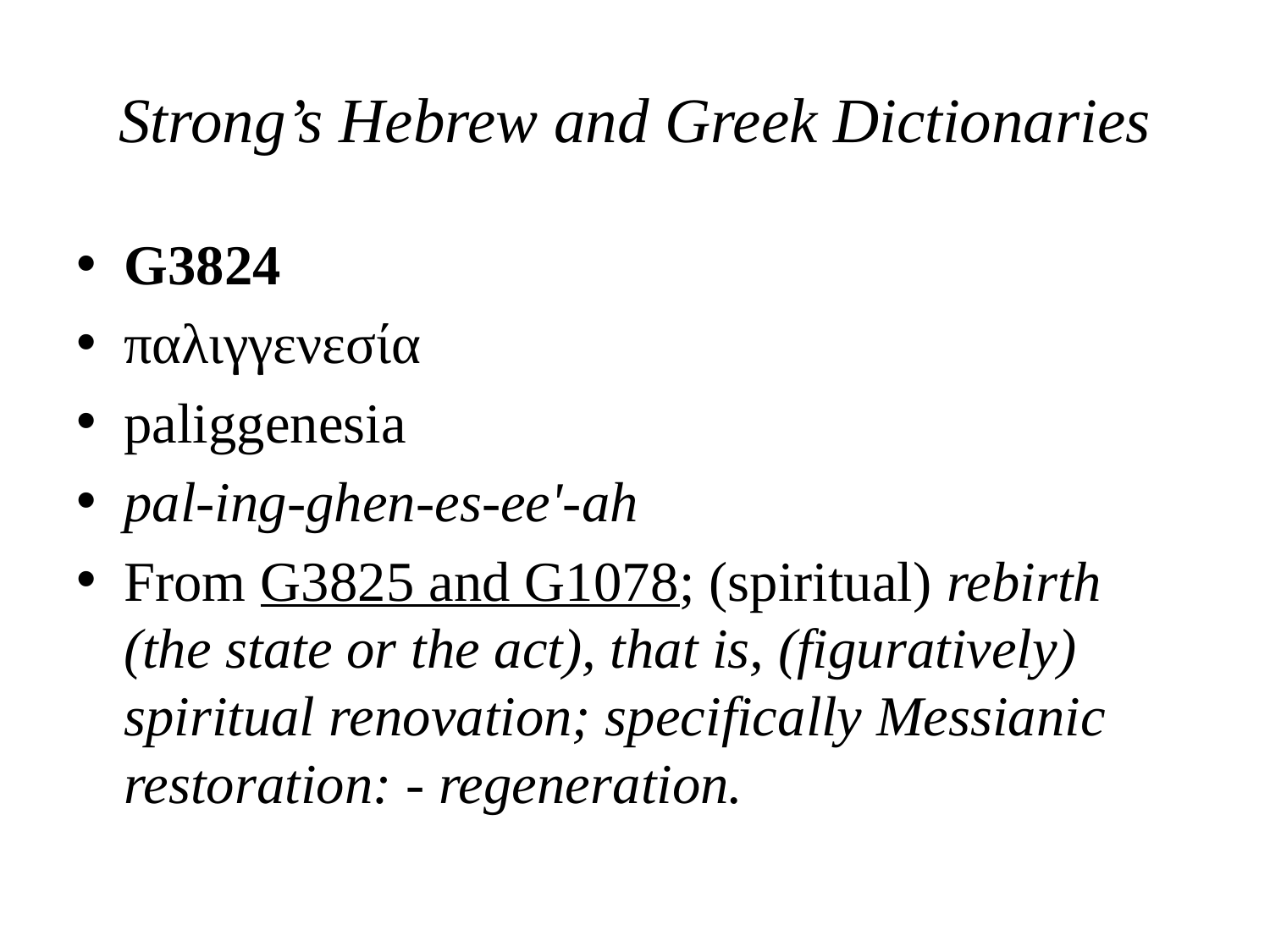

# Strong’s Hebrew and Greek Dictionaries
G3824
παλιγγενεσία
paliggenesia
pal-ing-ghen-es-ee'-ah
From G3825 and G1078; (spiritual) rebirth (the state or the act), that is, (figuratively) spiritual renovation; specifically Messianic restoration: - regeneration.